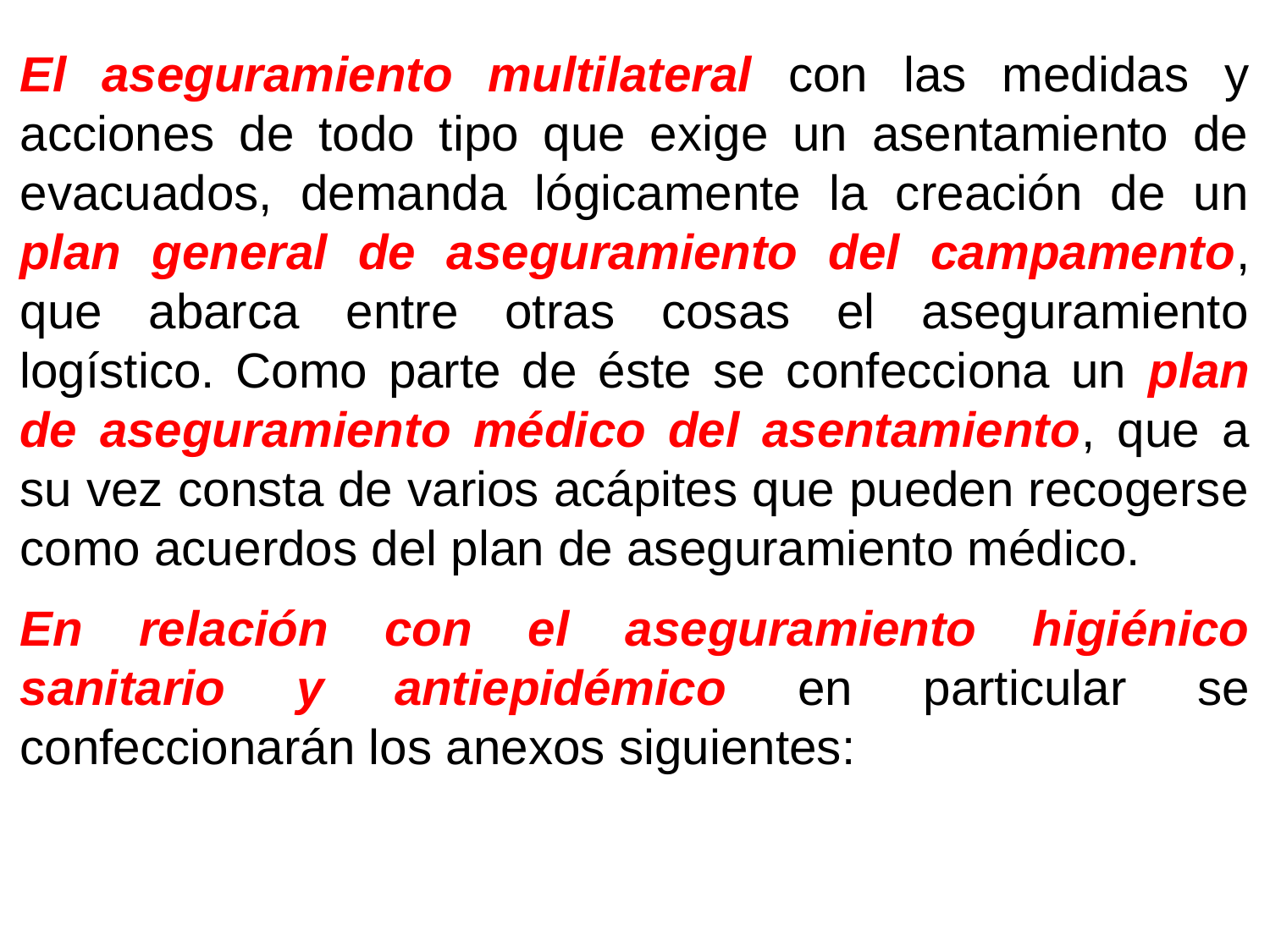

El aseguramiento multilateral con las medidas y acciones de todo tipo que exige un asentamiento de evacuados, demanda lógicamente la creación de un plan general de aseguramiento del campamento, que abarca entre otras cosas el aseguramiento logístico. Como parte de éste se confecciona un plan de aseguramiento médico del asentamiento, que a su vez consta de varios acápites que pueden recogerse como acuerdos del plan de aseguramiento médico.
En relación con el aseguramiento higiénico sanitario y antiepidémico en particular se confeccionarán los anexos siguientes: